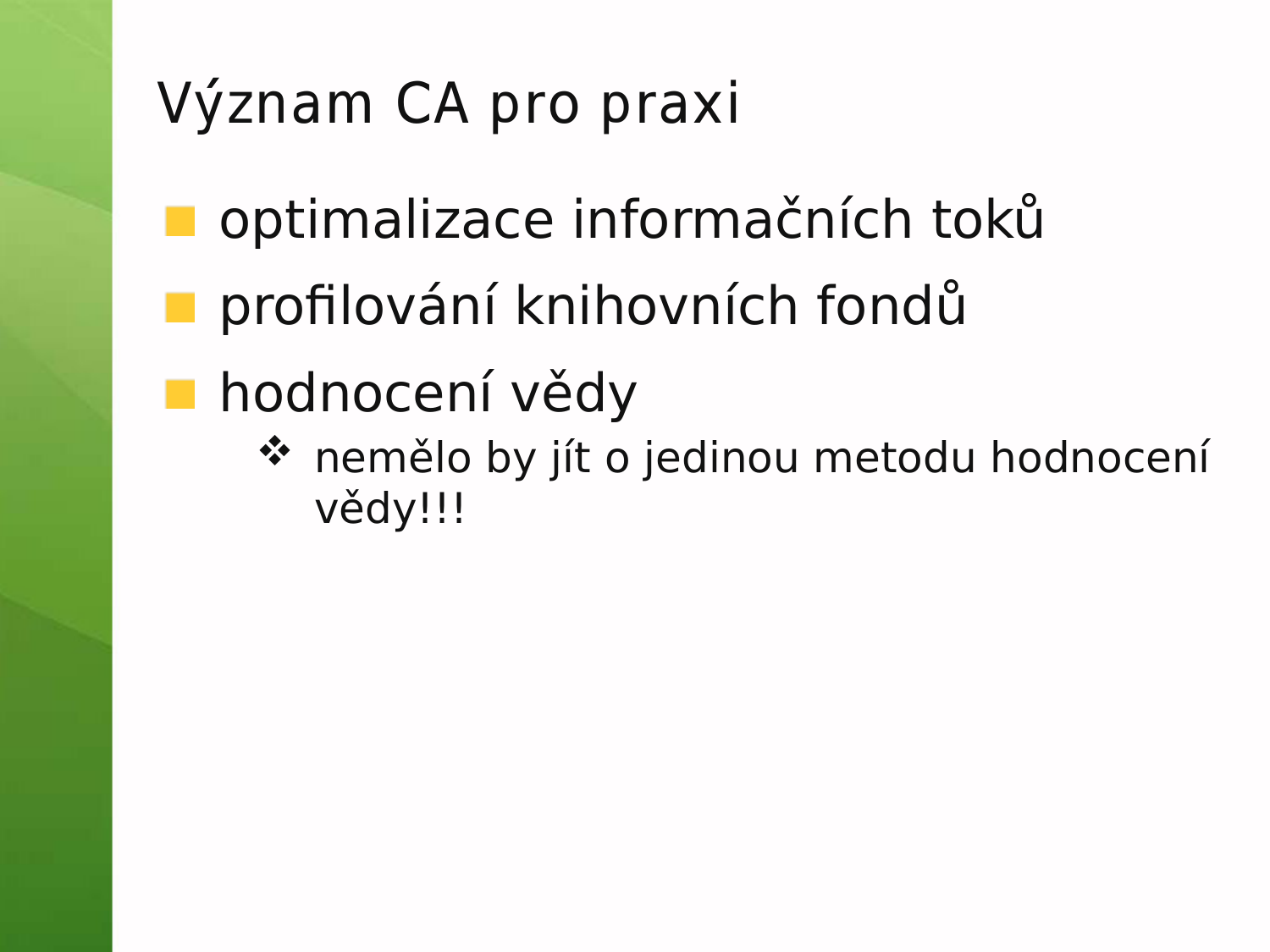

# Význam CA pro praxi
optimalizace informačních toků
profilování knihovních fondů
hodnocení vědy
nemělo by jít o jedinou metodu hodnocení vědy!!!